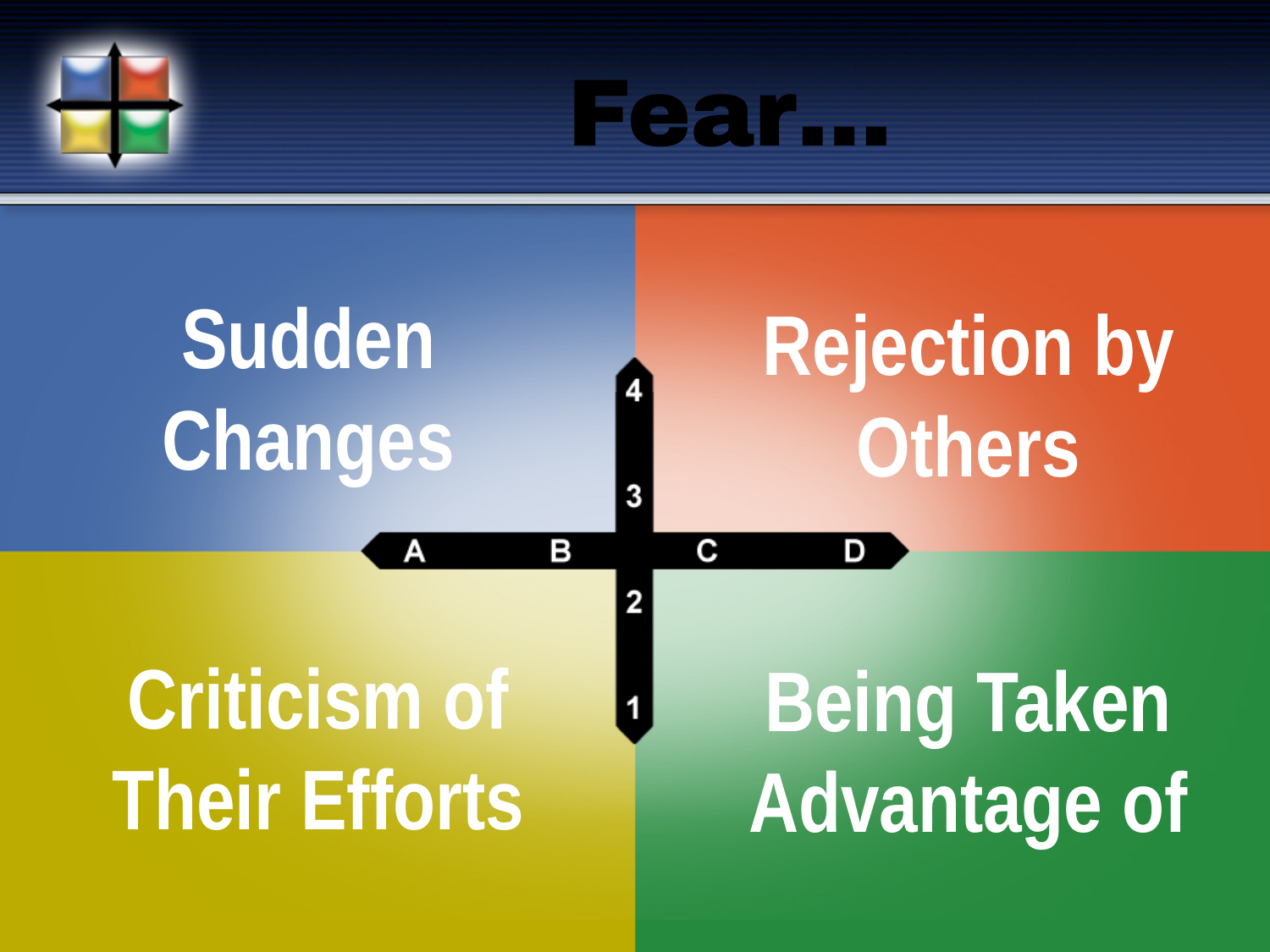

# Fear…
Sudden
Changes
Rejection by Others
Criticism of
Their Efforts
Being Taken
Advantage of